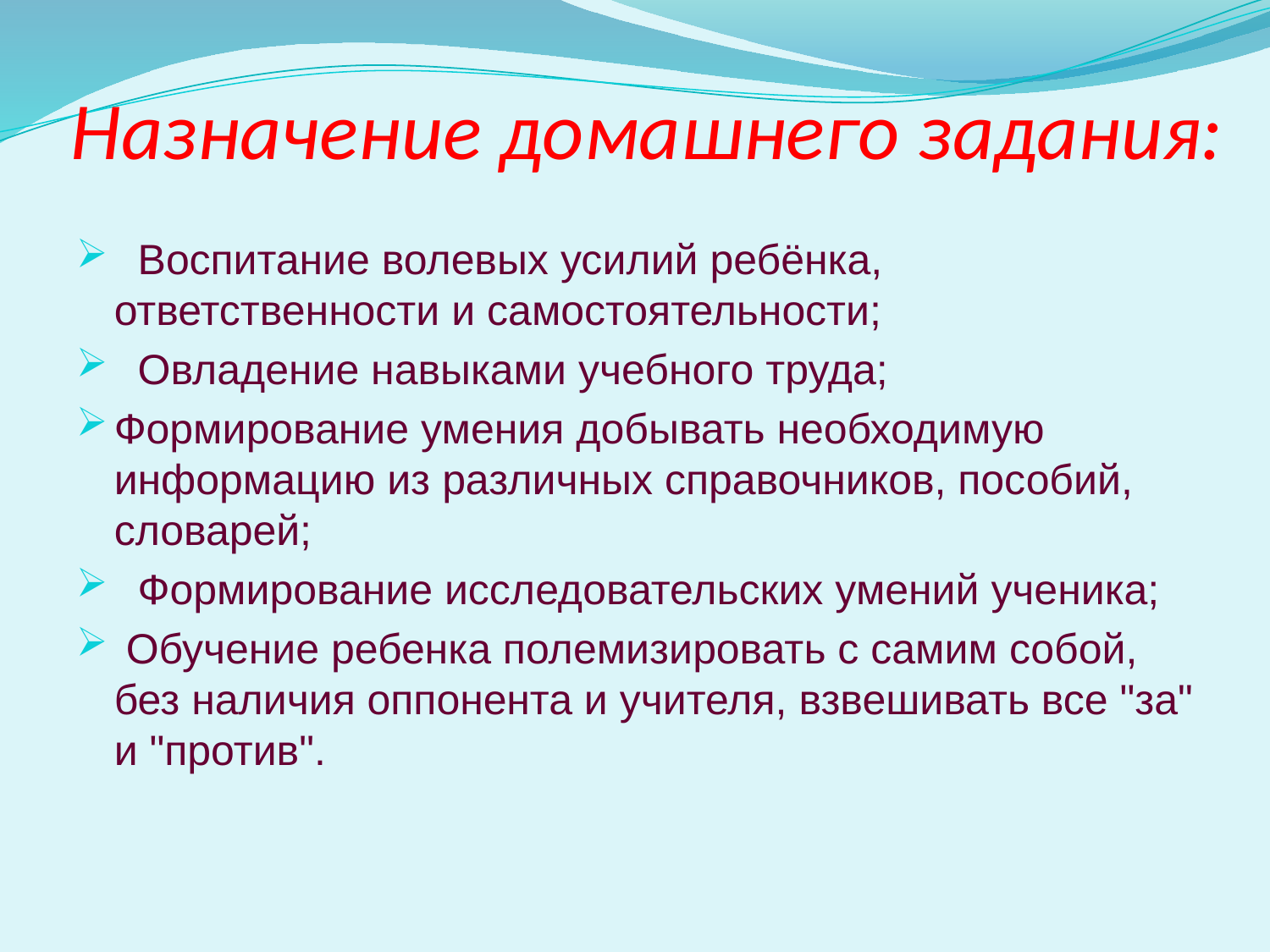

# Назначение домашнего задания:
  Воспитание волевых усилий ребёнка, ответственности и самостоятельности;
  Овладение навыками учебного труда;
Формирование умения добывать необходимую  информацию из различных справочников, пособий, словарей;
  Формирование исследовательских умений ученика;
 Обучение ребенка полемизировать с самим собой, без наличия оппонента и учителя, взвешивать все "за" и "против".